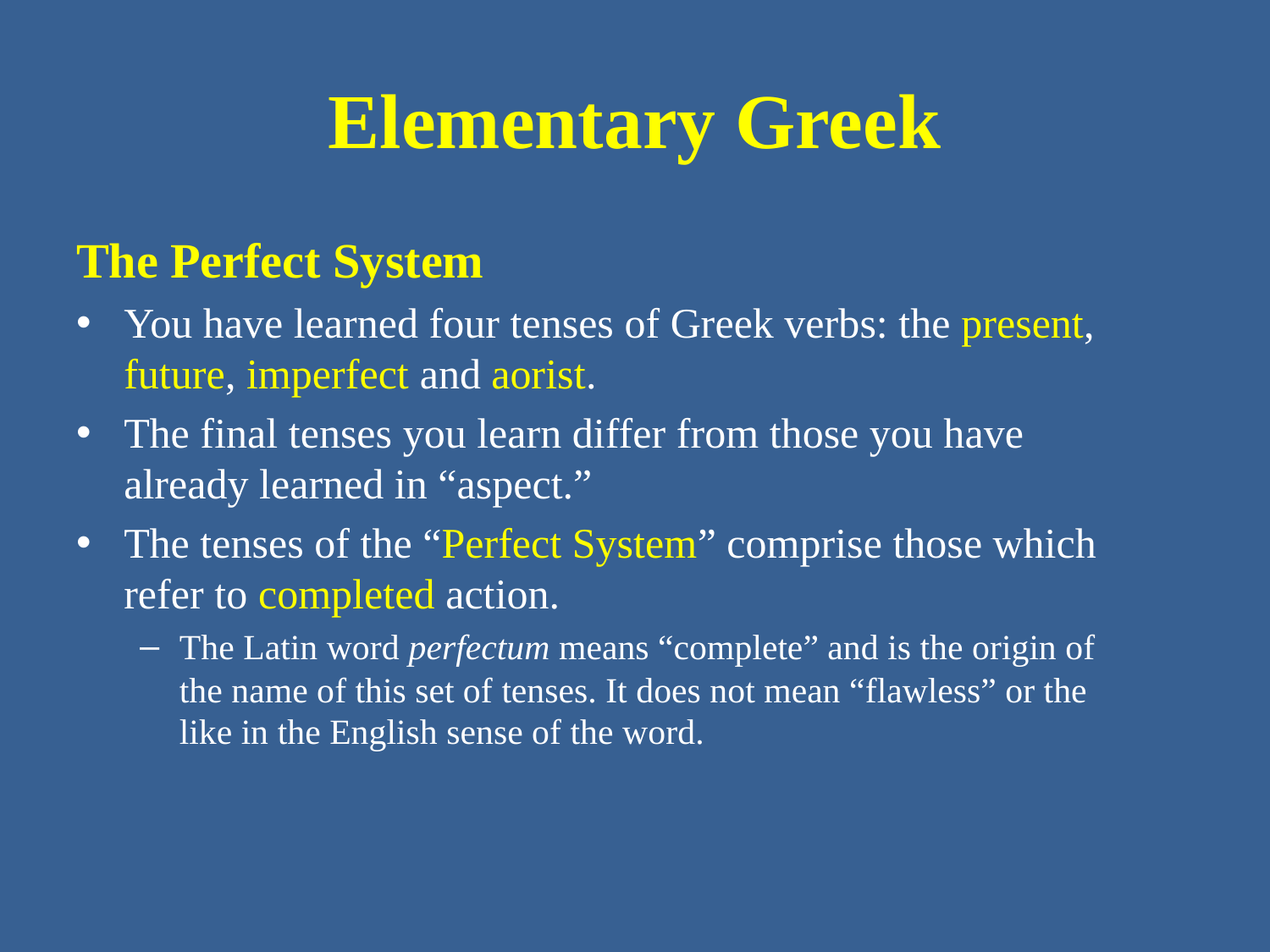

# Elementary Greek
The Perfect System
You have learned four tenses of Greek verbs: the present, future, imperfect and aorist.
The final tenses you learn differ from those you have already learned in “aspect.”
The tenses of the “Perfect System” comprise those which refer to completed action.
The Latin word perfectum means “complete” and is the origin of the name of this set of tenses. It does not mean “flawless” or the like in the English sense of the word.